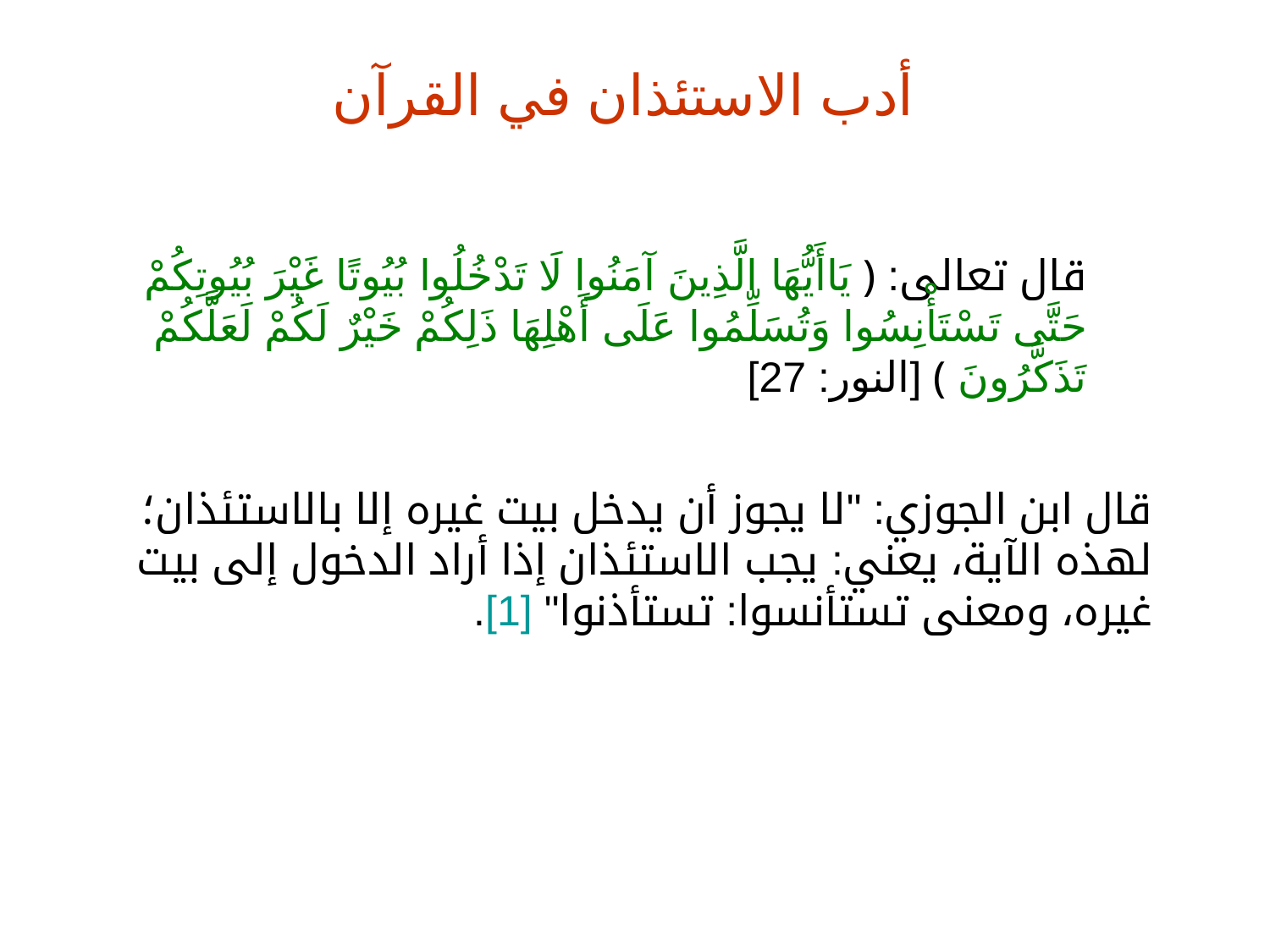

أدب الاستئذان في القرآن
قال تعالى: ﴿ يَاأَيُّهَا الَّذِينَ آمَنُوا لَا تَدْخُلُوا بُيُوتًا غَيْرَ بُيُوتِكُمْ حَتَّى تَسْتَأْنِسُوا وَتُسَلِّمُوا عَلَى أَهْلِهَا ذَلِكُمْ خَيْرٌ لَكُمْ لَعَلَّكُمْ تَذَكَّرُونَ ﴾ [النور: 27]
قال ابن الجوزي: "لا يجوز أن يدخل بيت غيره إلا بالاستئذان؛ لهذه الآية، يعني: يجب الاستئذان إذا أراد الدخول إلى بيت غيره، ومعنى تستأنسوا: تستأذنوا" [1].